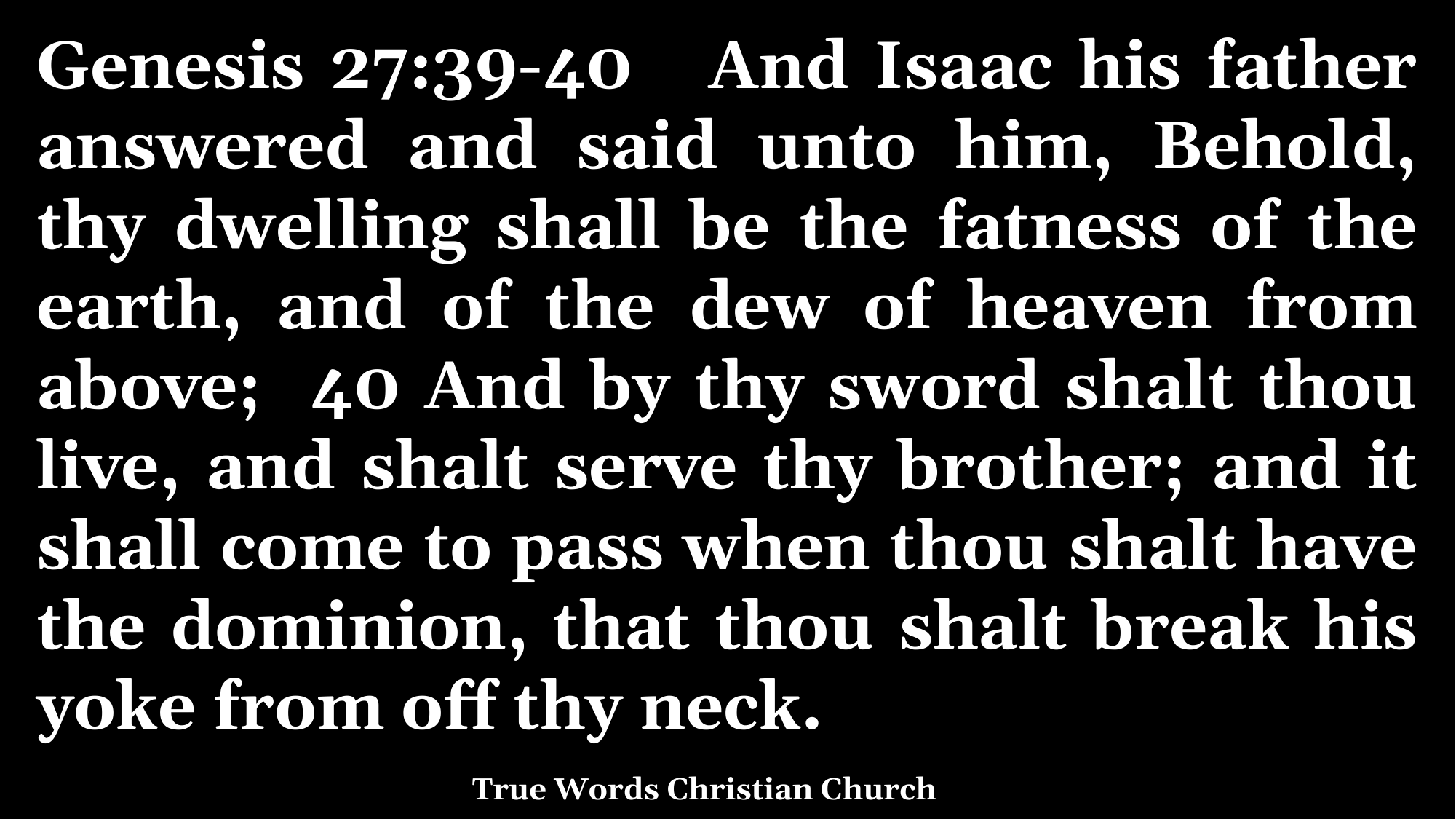

Genesis 27:39-40   And Isaac his father answered and said unto him, Behold, thy dwelling shall be the fatness of the earth, and of the dew of heaven from above;  40 And by thy sword shalt thou live, and shalt serve thy brother; and it shall come to pass when thou shalt have the dominion, that thou shalt break his yoke from off thy neck.
True Words Christian Church